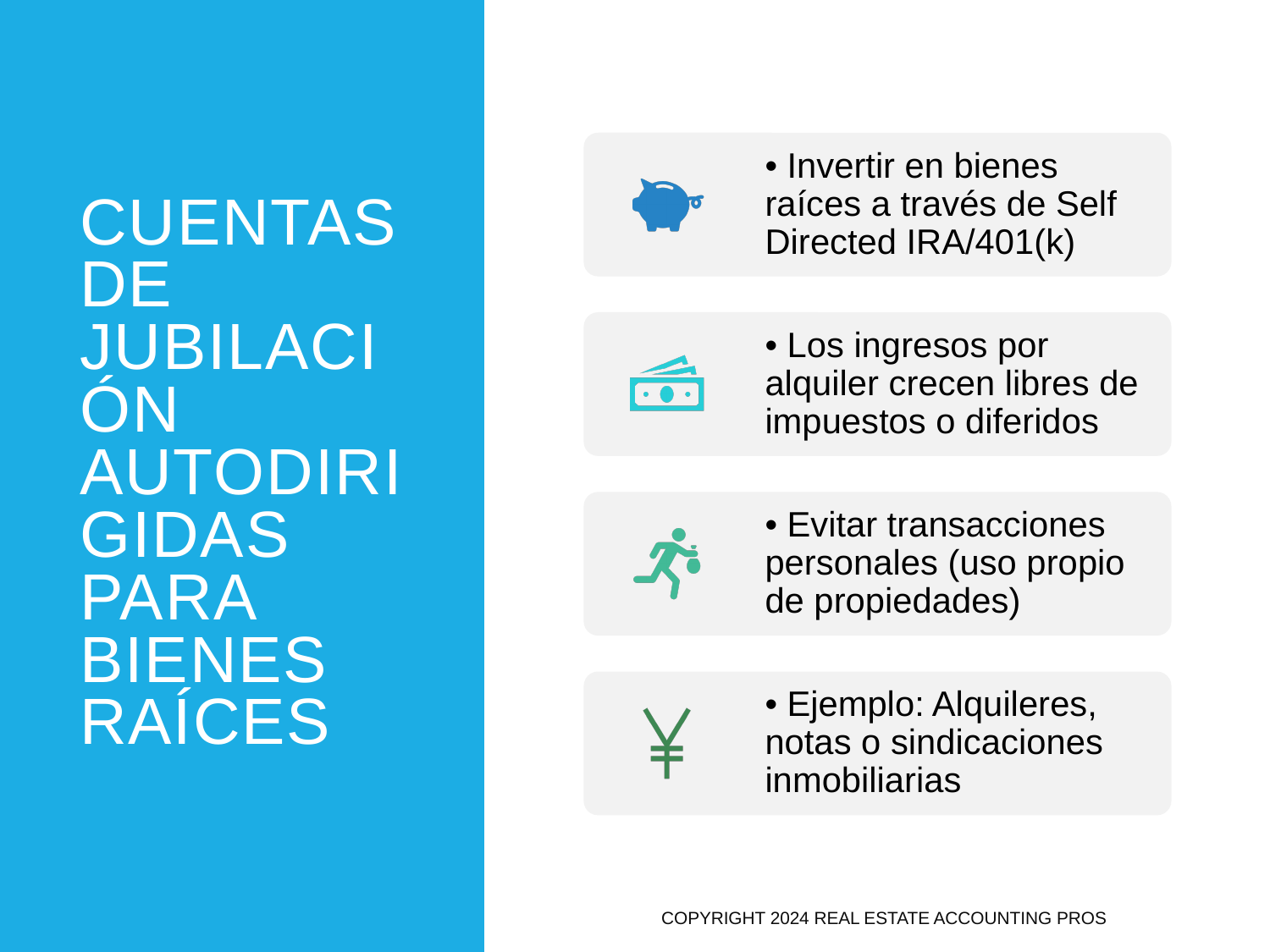

# Cuentas de Jubilación Autodirigidas para Bienes Raíces
• Invertir en bienes raíces a través de Self Directed IRA/401(k)
• Los ingresos por alquiler crecen libres de impuestos o diferidos
• Evitar transacciones personales (uso propio de propiedades)
• Ejemplo: Alquileres, notas o sindicaciones inmobiliarias
copyright 2024 Real Estate Accounting Pros